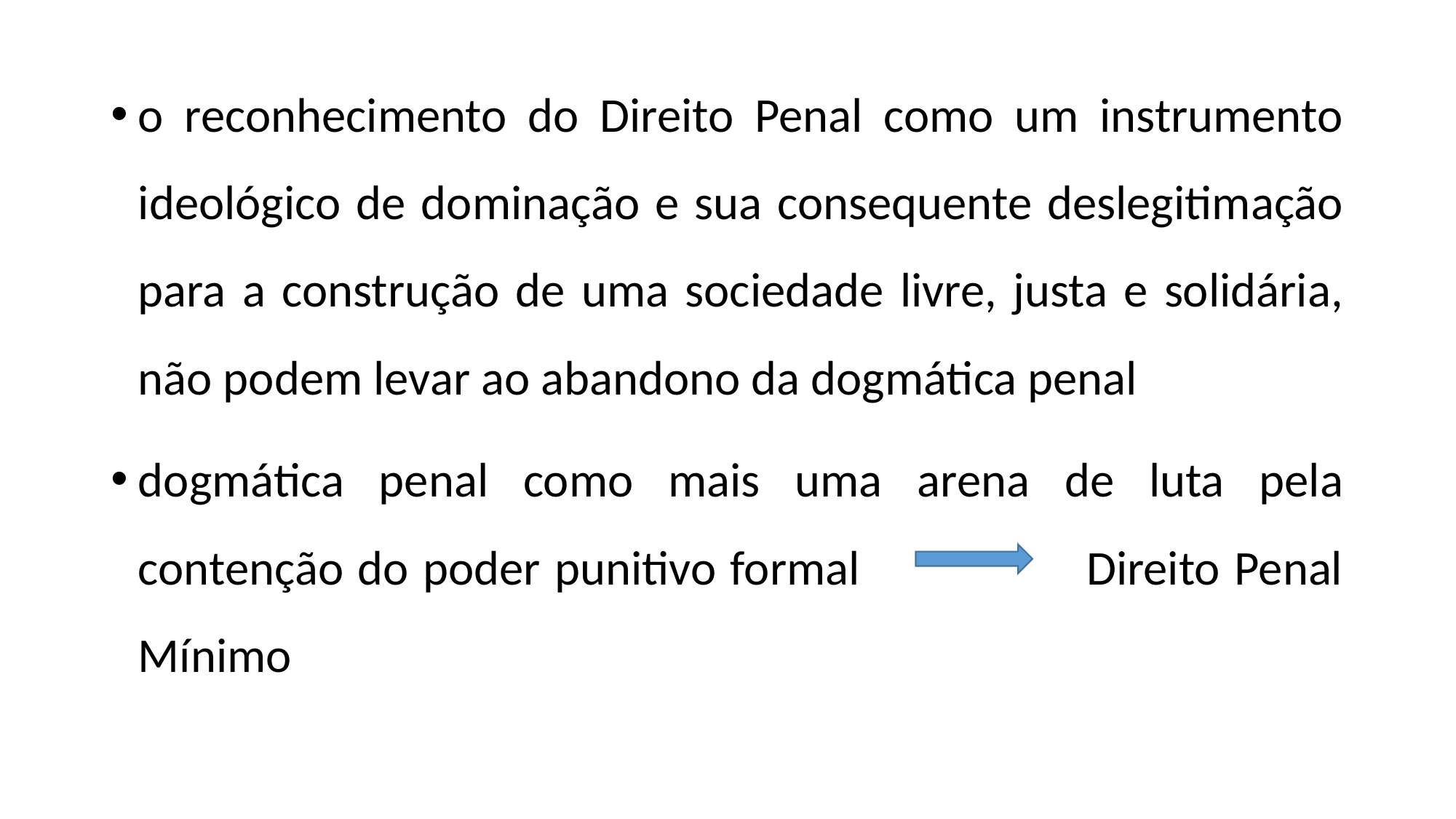

#
o reconhecimento do Direito Penal como um instrumento ideológico de dominação e sua consequente deslegitimação para a construção de uma sociedade livre, justa e solidária, não podem levar ao abandono da dogmática penal
dogmática penal como mais uma arena de luta pela contenção do poder punitivo formal                Direito Penal Mínimo